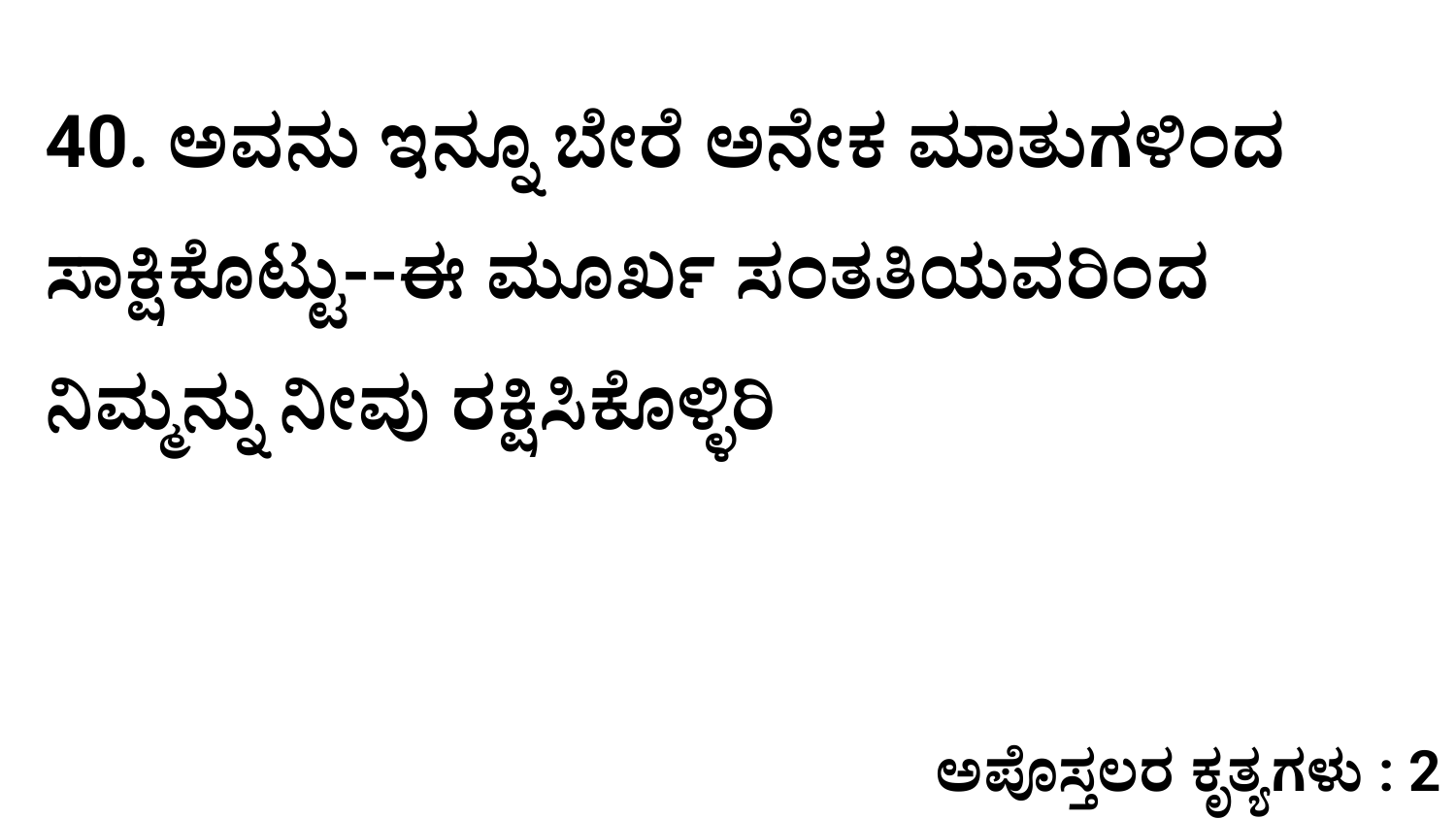

40. ಅವನು ಇನ್ನೂ ಬೇರೆ ಅನೇಕ ಮಾತುಗಳಿಂದ ಸಾಕ್ಷಿಕೊಟ್ಟು--ಈ ಮೂರ್ಖ ಸಂತತಿಯವರಿಂದ ನಿಮ್ಮನ್ನು ನೀವು ರಕ್ಷಿಸಿಕೊಳ್ಳಿರಿ
ಅಪೊಸ್ತಲರ ಕೃತ್ಯಗಳು : 2